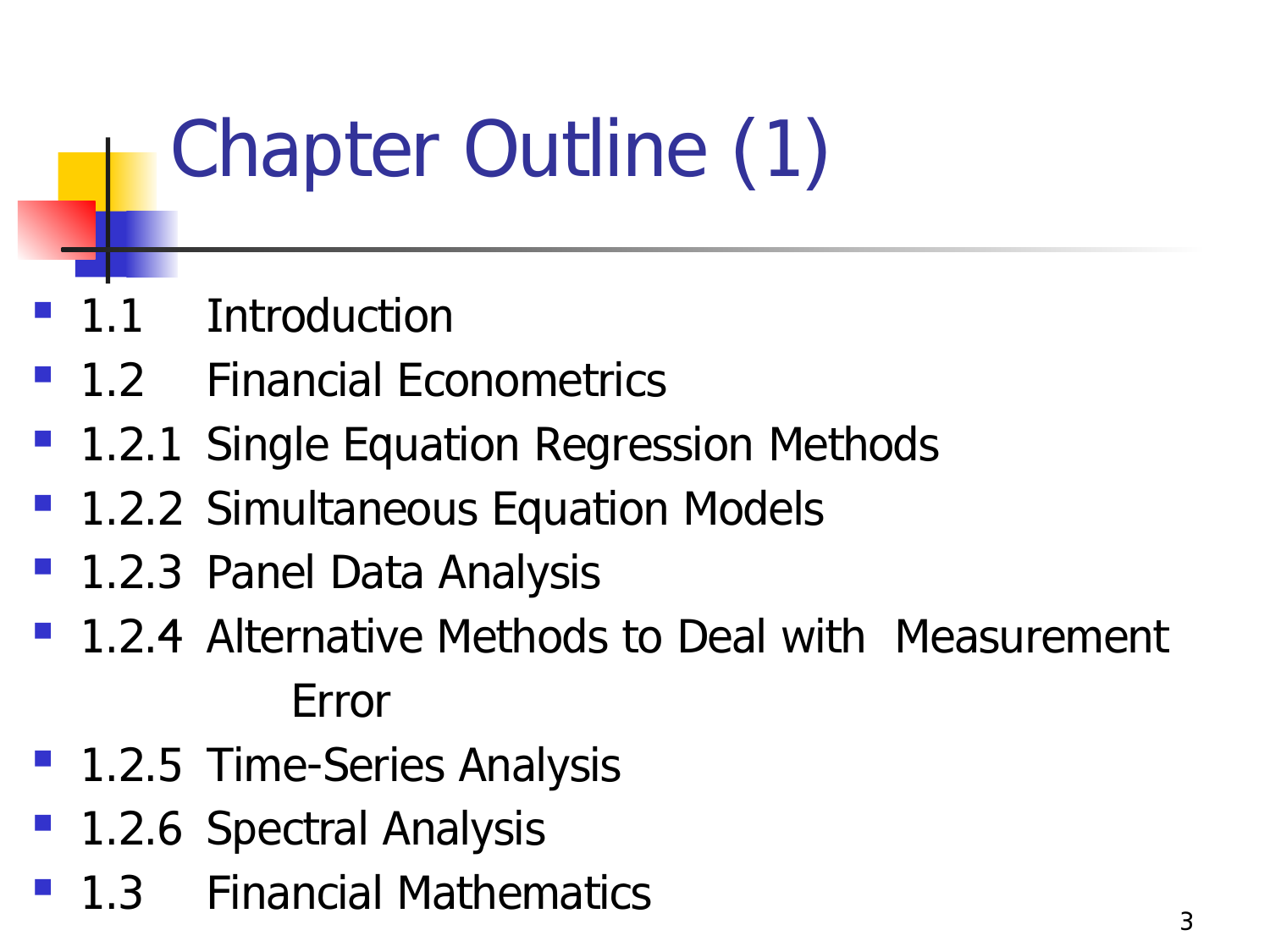

# Chapter Outline (1)
1.1   	Introduction
1.2   	Financial Econometrics
1.2.1 	Single Equation Regression Methods
1.2.2 	Simultaneous Equation Models
1.2.3 	Panel Data Analysis
1.2.4 	Alternative Methods to Deal with  Measurement
                  Error
1.2.5 	Time-Series Analysis
1.2.6 	Spectral Analysis
1.3   	Financial Mathematics

3